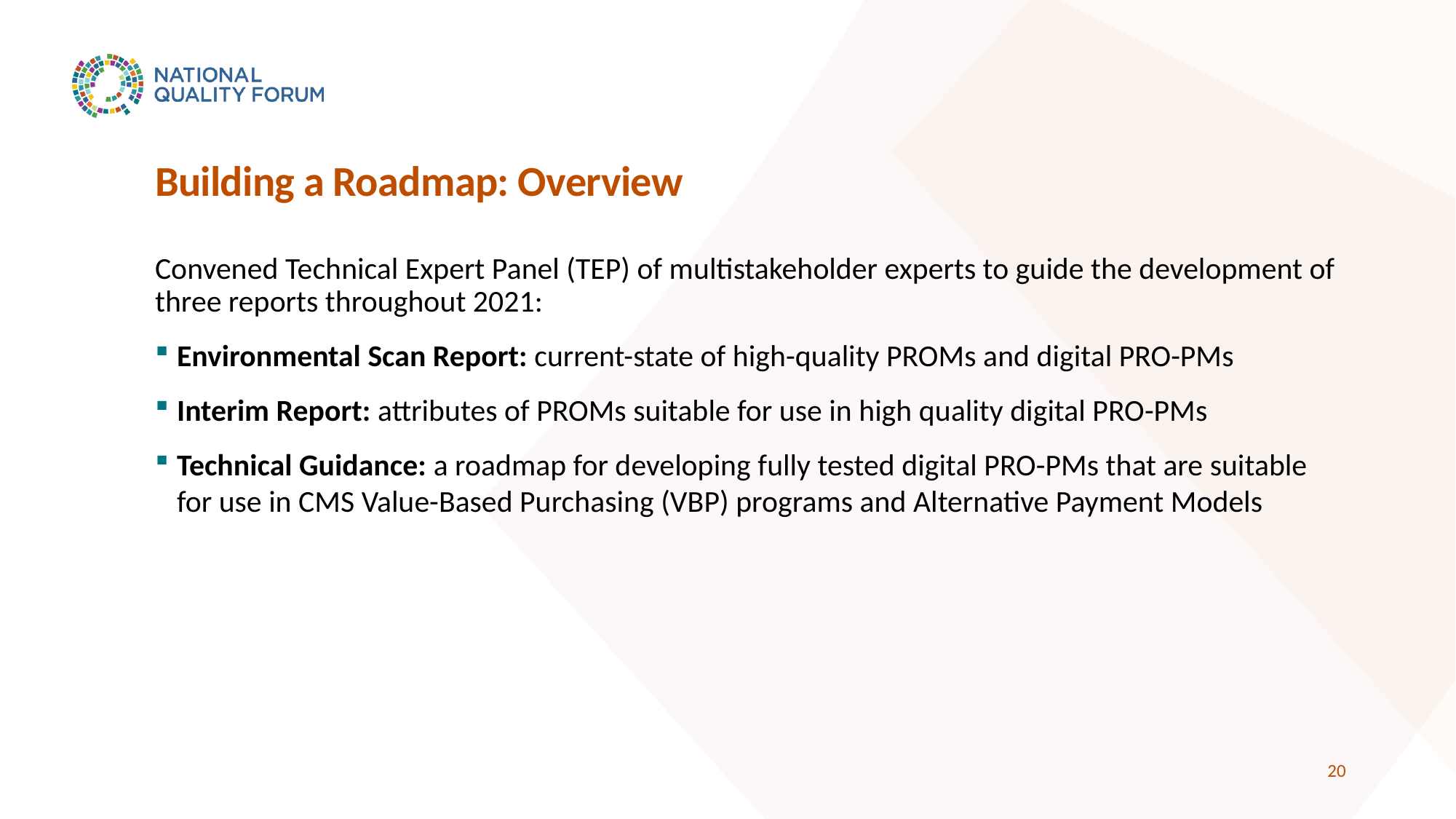

# Building a Roadmap: Overview
Convened Technical Expert Panel (TEP) of multistakeholder experts to guide the development of three reports throughout 2021:
Environmental Scan Report: current-state of high-quality PROMs and digital PRO-PMs
Interim Report: attributes of PROMs suitable for use in high quality digital PRO-PMs
Technical Guidance: a roadmap for developing fully tested digital PRO-PMs that are suitable for use in CMS Value-Based Purchasing (VBP) programs and Alternative Payment Models

20